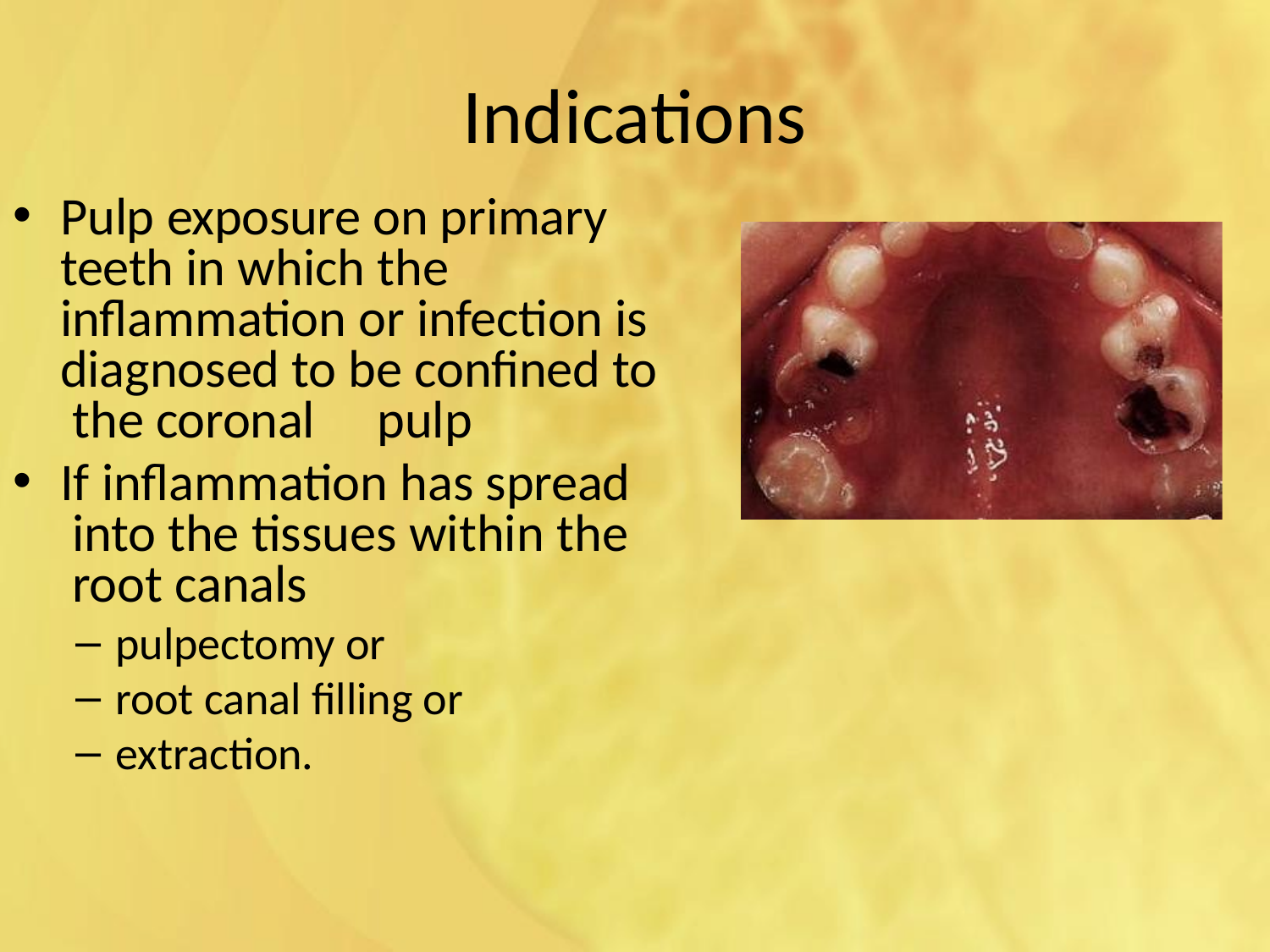

# Indications
Pulp exposure on primary  teeth in which the  inflammation or infection is  diagnosed to be confined to  the coronal	pulp
If inflammation has spread  into the tissues within the  root canals
pulpectomy or
root canal filling or
extraction.